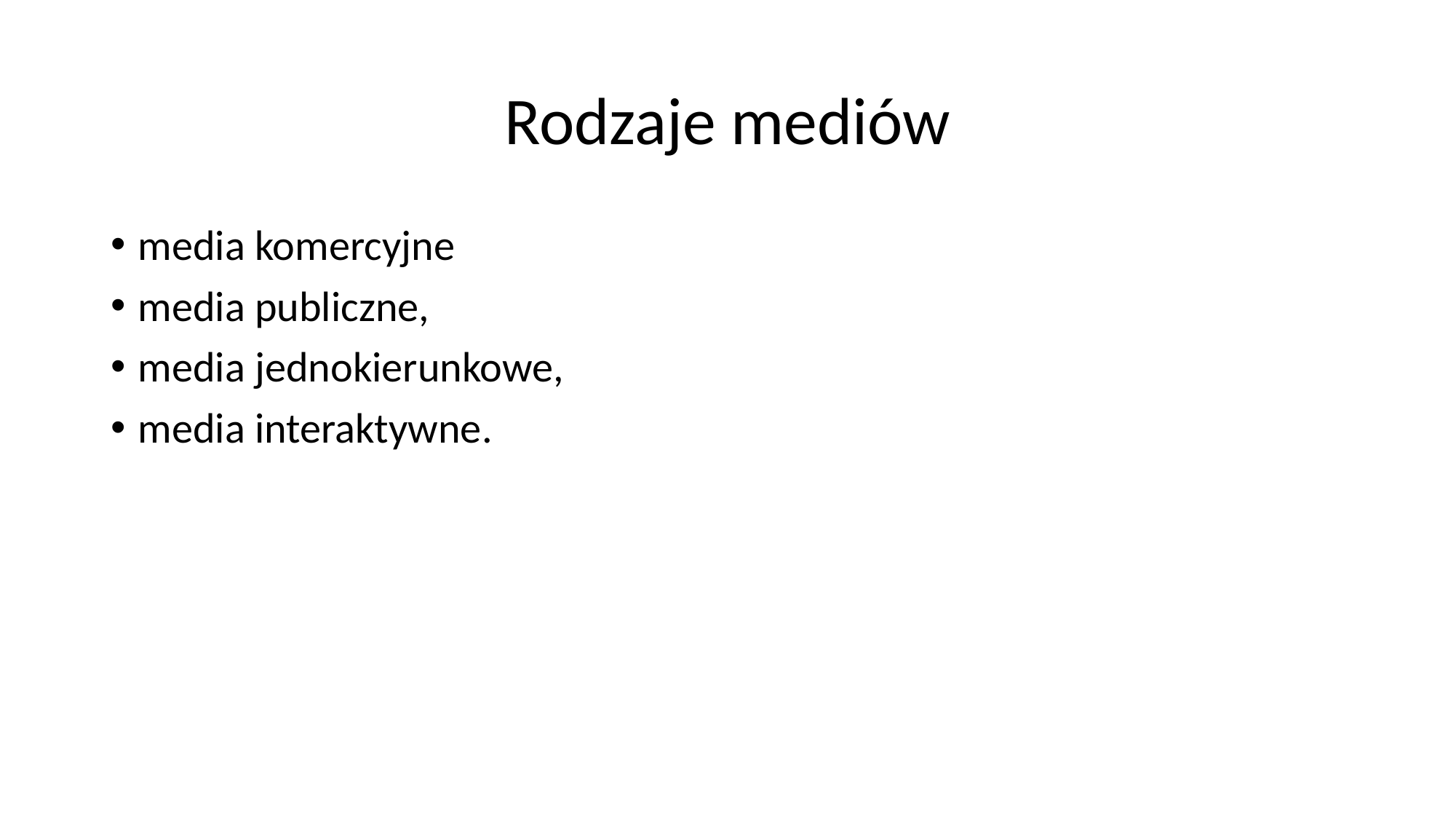

# Rodzaje mediów
media komercyjne
media publiczne,
media jednokierunkowe,
media interaktywne.